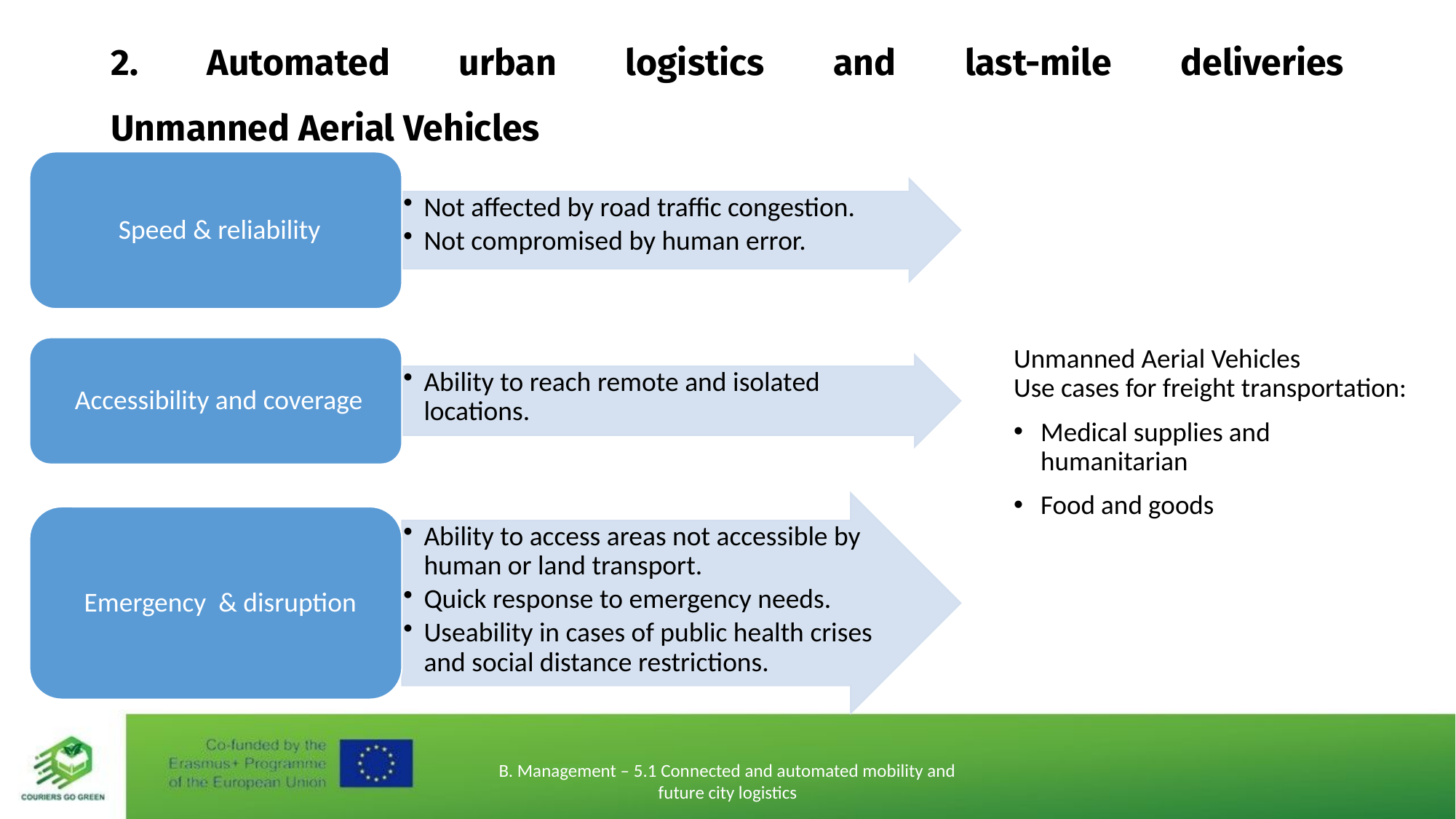

# 2. Automated urban logistics and last-mile deliveries Unmanned Aerial Vehicles
Not affected by road traffic congestion.
Not compromised by human error.
Speed & reliability
Ability to reach remote and isolated locations.

Accessibility and coverage
Ability to access areas not accessible by human or land transport.
Quick response to emergency needs.
Useability in cases of public health crises and social distance restrictions.

Emergency  & disruption

Unmanned Aerial Vehicles
Use cases for freight transportation:
Medical supplies and humanitarian
Food and goods
B. Management – 5.1 Connected and automated mobility and future city logistics